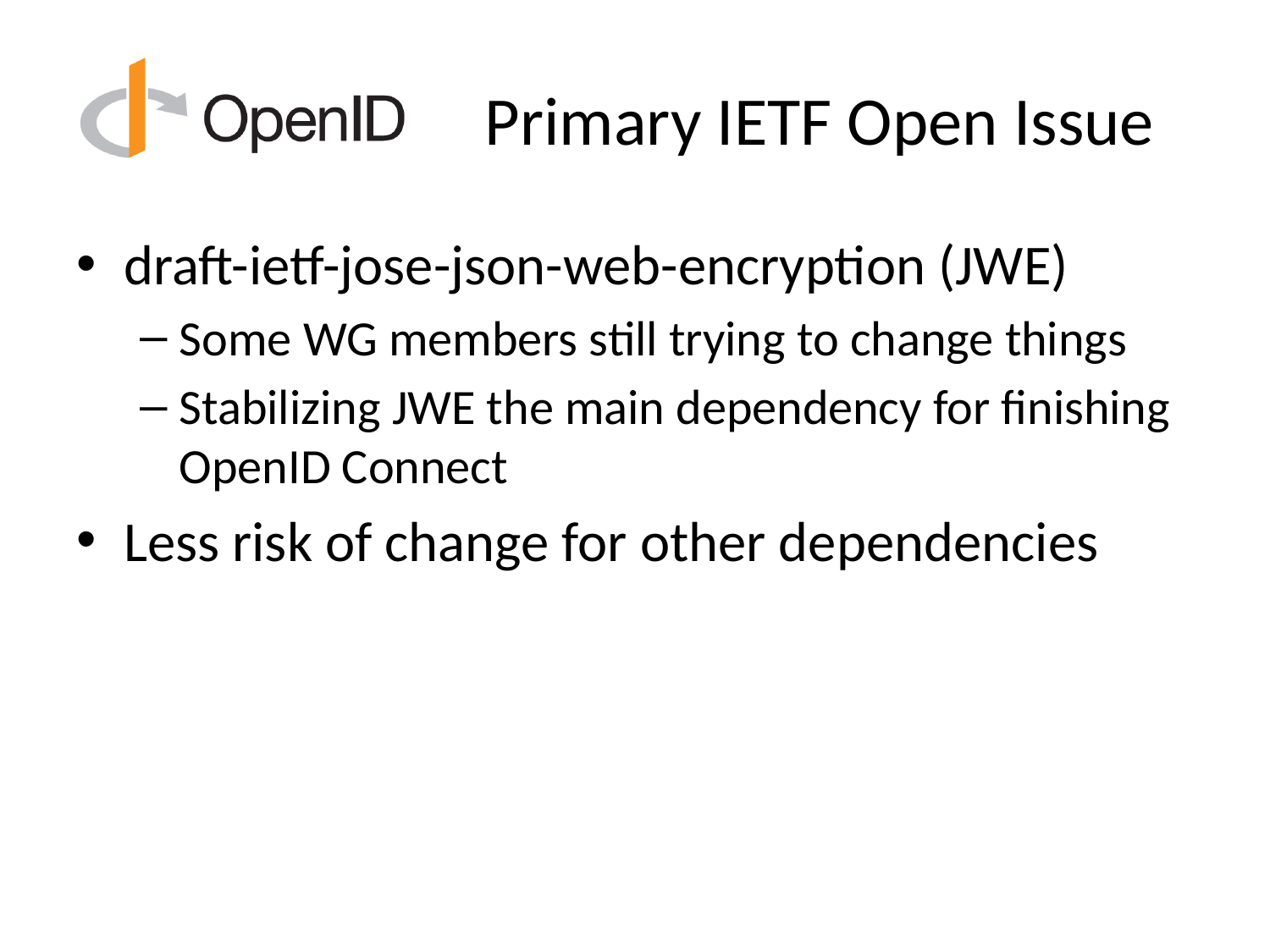

# Primary IETF Open Issue
draft-ietf-jose-json-web-encryption (JWE)
Some WG members still trying to change things
Stabilizing JWE the main dependency for finishing OpenID Connect
Less risk of change for other dependencies